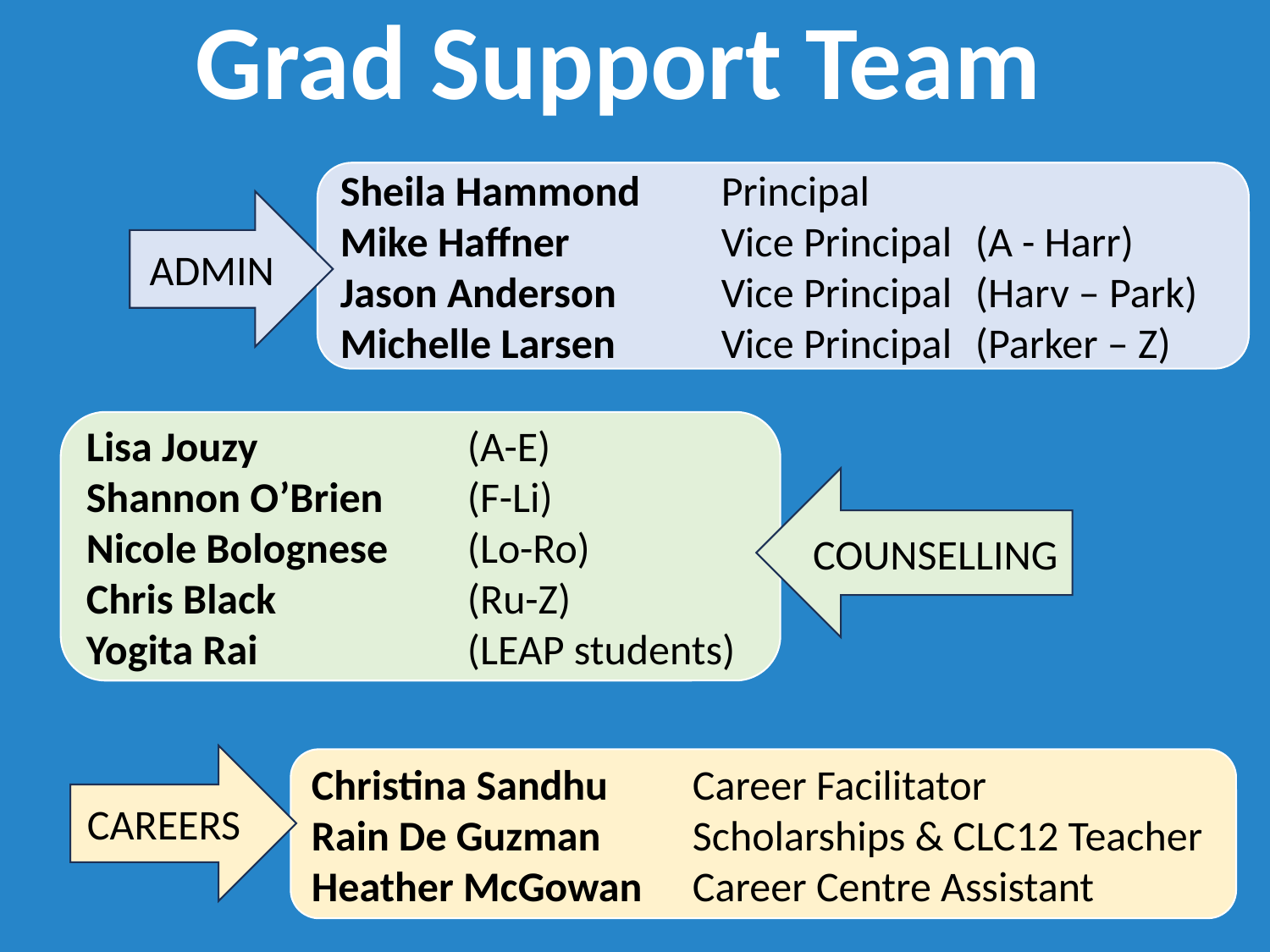

# Grad Support Team
Sheila Hammond 	Principal
Mike Haffner 		Vice Principal 	(A - Harr)
Jason Anderson 	Vice Principal 	(Harv – Park)
Michelle Larsen  	Vice Principal 	(Parker – Z)
ADMIN
Lisa Jouzy 		(A-E)
Shannon O’Brien 	(F-Li)
Nicole Bolognese 	(Lo-Ro)
Chris Black 		(Ru-Z)
Yogita Rai 		(LEAP students)
COUNSELLING
CAREERS
Christina Sandhu 	Career Facilitator
Rain De Guzman 	Scholarships & CLC12 Teacher
Heather McGowan 	Career Centre Assistant